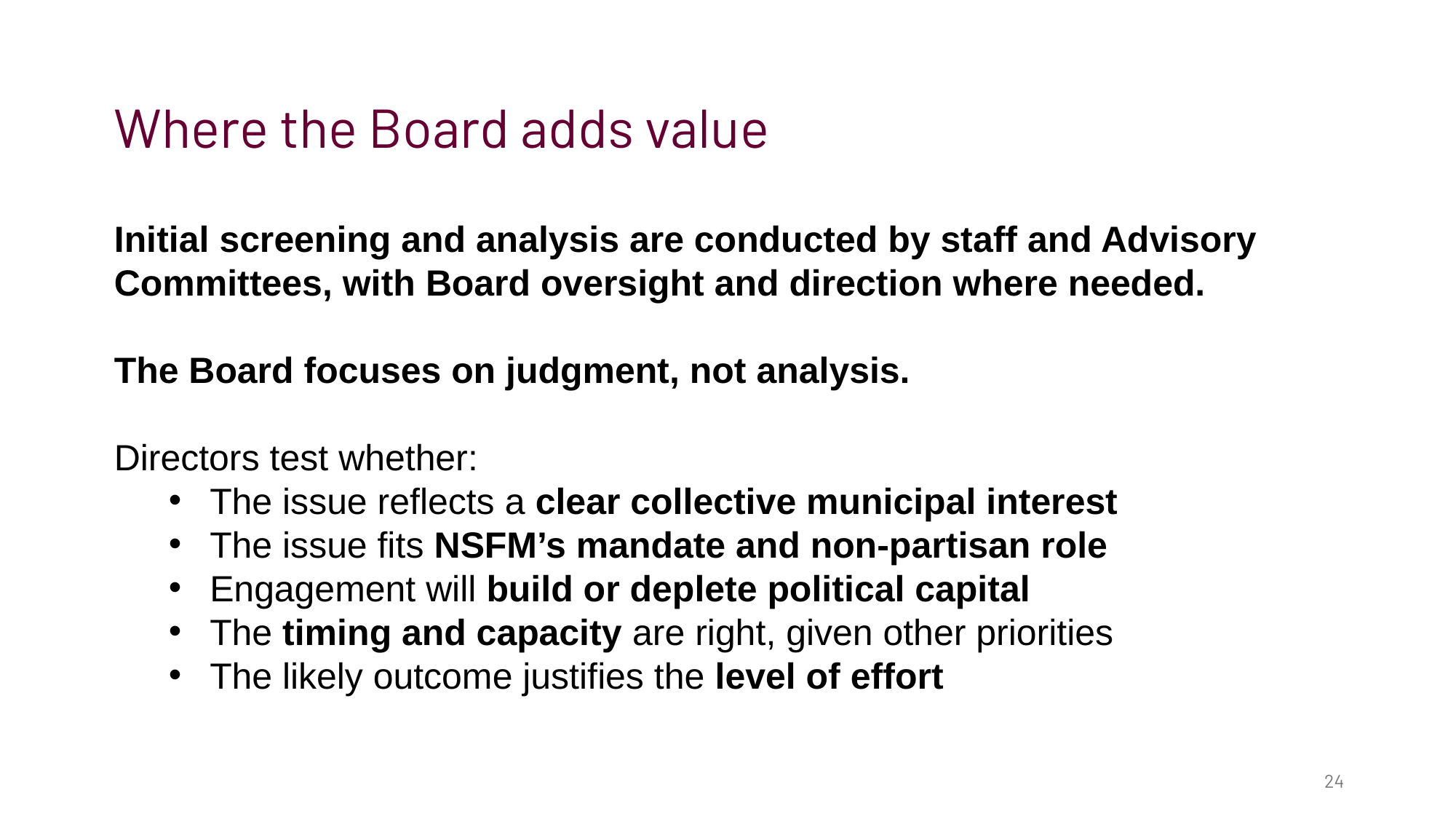

Where the Board adds value
Initial screening and analysis are conducted by staff and Advisory Committees, with Board oversight and direction where needed.

The Board focuses on judgment, not analysis.

Directors test whether:
The issue reflects a clear collective municipal interest
The issue fits NSFM’s mandate and non-partisan role
Engagement will build or deplete political capital
The timing and capacity are right, given other priorities
The likely outcome justifies the level of effort

24